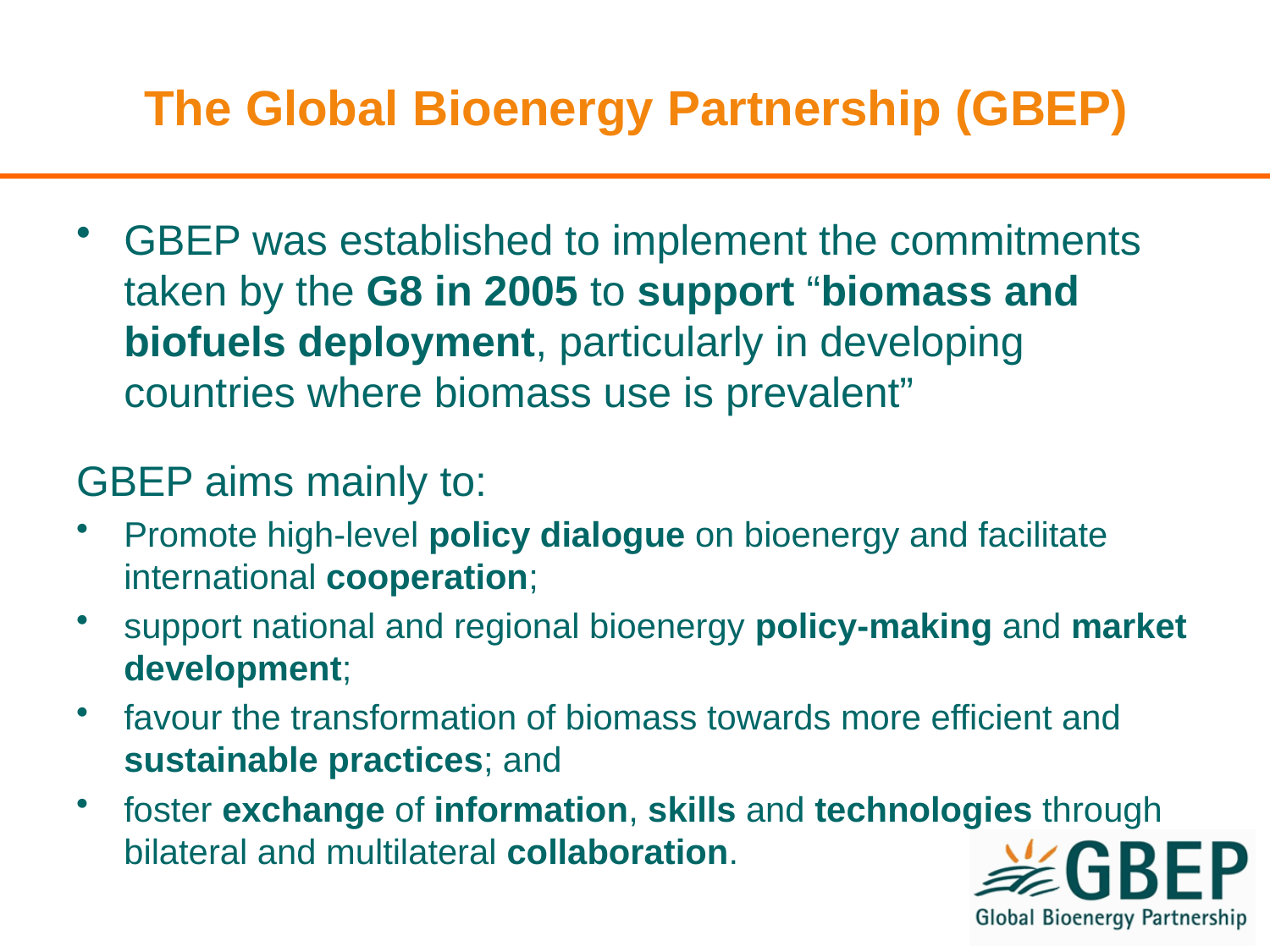

# The Global Bioenergy Partnership (GBEP)
GBEP was established to implement the commitments taken by the G8 in 2005 to support “biomass and biofuels deployment, particularly in developing countries where biomass use is prevalent”

GBEP aims mainly to:
Promote high-level policy dialogue on bioenergy and facilitate international cooperation;
support national and regional bioenergy policy-making and market development;
favour the transformation of biomass towards more efficient and sustainable practices; and
foster exchange of information, skills and technologies through bilateral and multilateral collaboration.